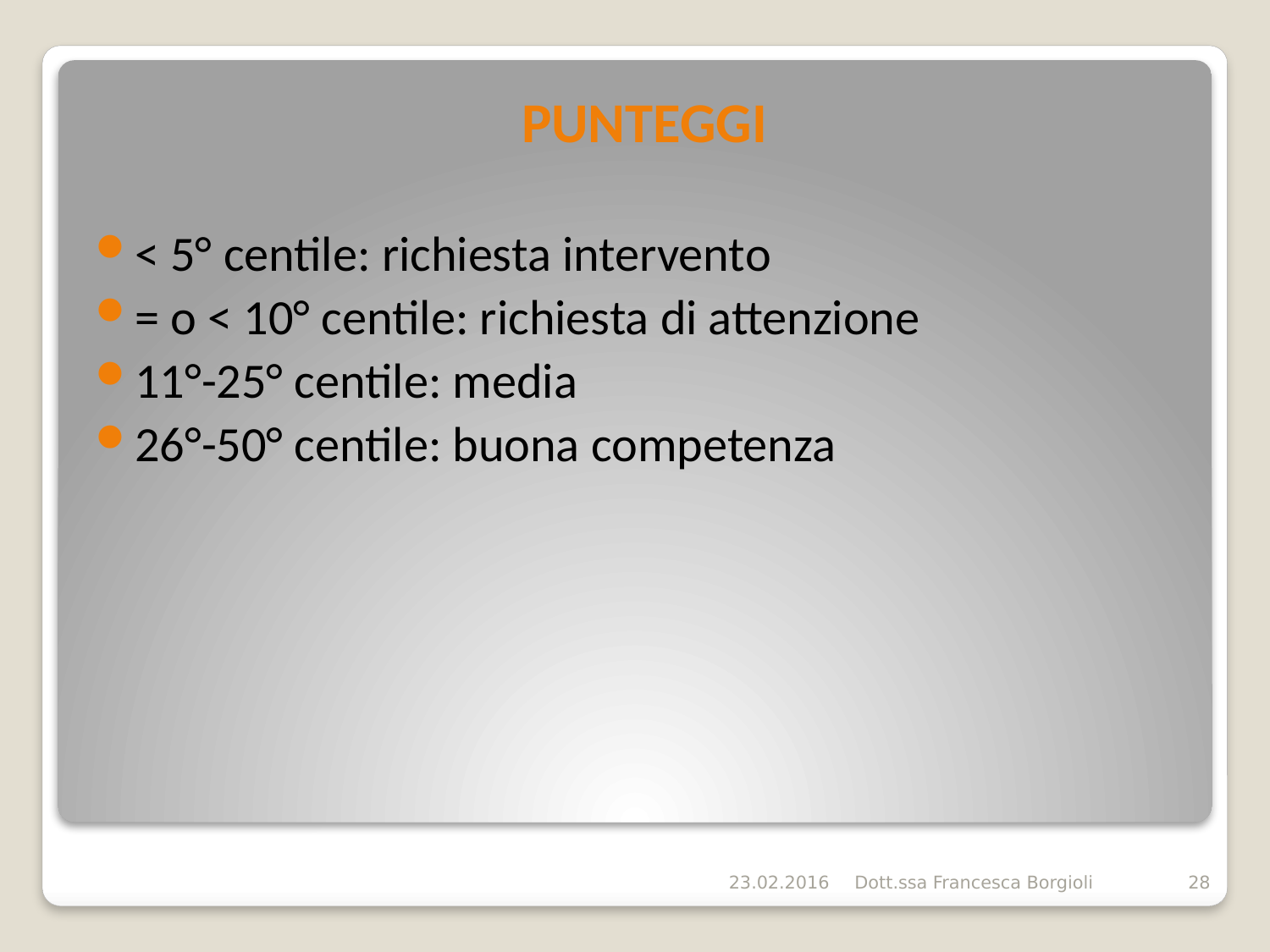

PUNTEGGI

< 5° centile: richiesta intervento
= o < 10° centile: richiesta di attenzione
11°-25° centile: media
26°-50° centile: buona competenza

23.02.2016
Dott.ssa Francesca Borgioli
28